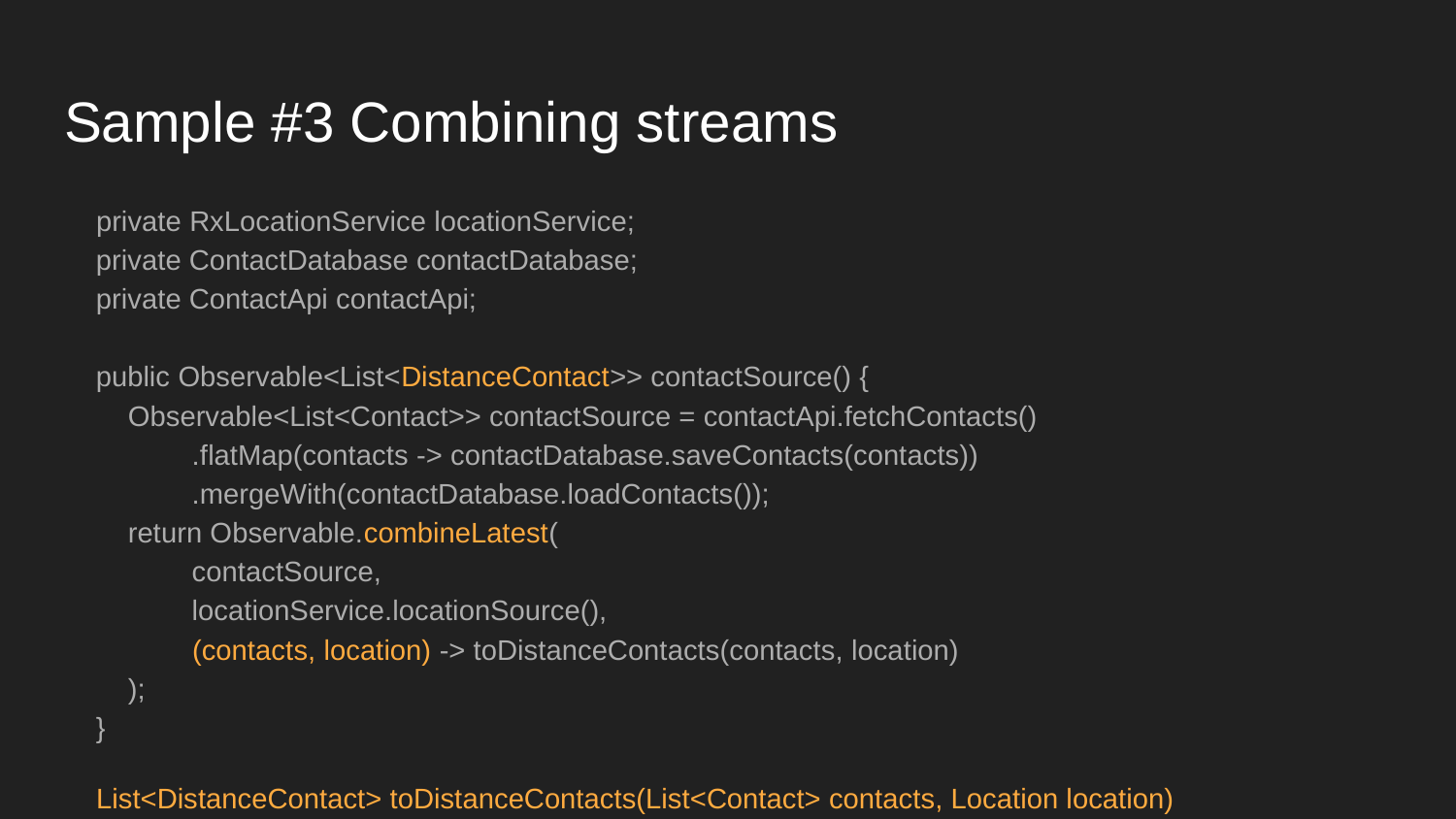

# Sample #3 Combining streams
    private RxLocationService locationService;
    private ContactDatabase contactDatabase;
    private ContactApi contactApi;
    public Observable<List<DistanceContact>> contactSource() {
        Observable<List<Contact>> contactSource = contactApi.fetchContacts()
                .flatMap(contacts -> contactDatabase.saveContacts(contacts))
                .mergeWith(contactDatabase.loadContacts());
        return Observable.combineLatest(
                contactSource,
                locationService.locationSource(),
                (contacts, location) -> toDistanceContacts(contacts, location)
        );
    }
    List<DistanceContact> toDistanceContacts(List<Contact> contacts, Location location)